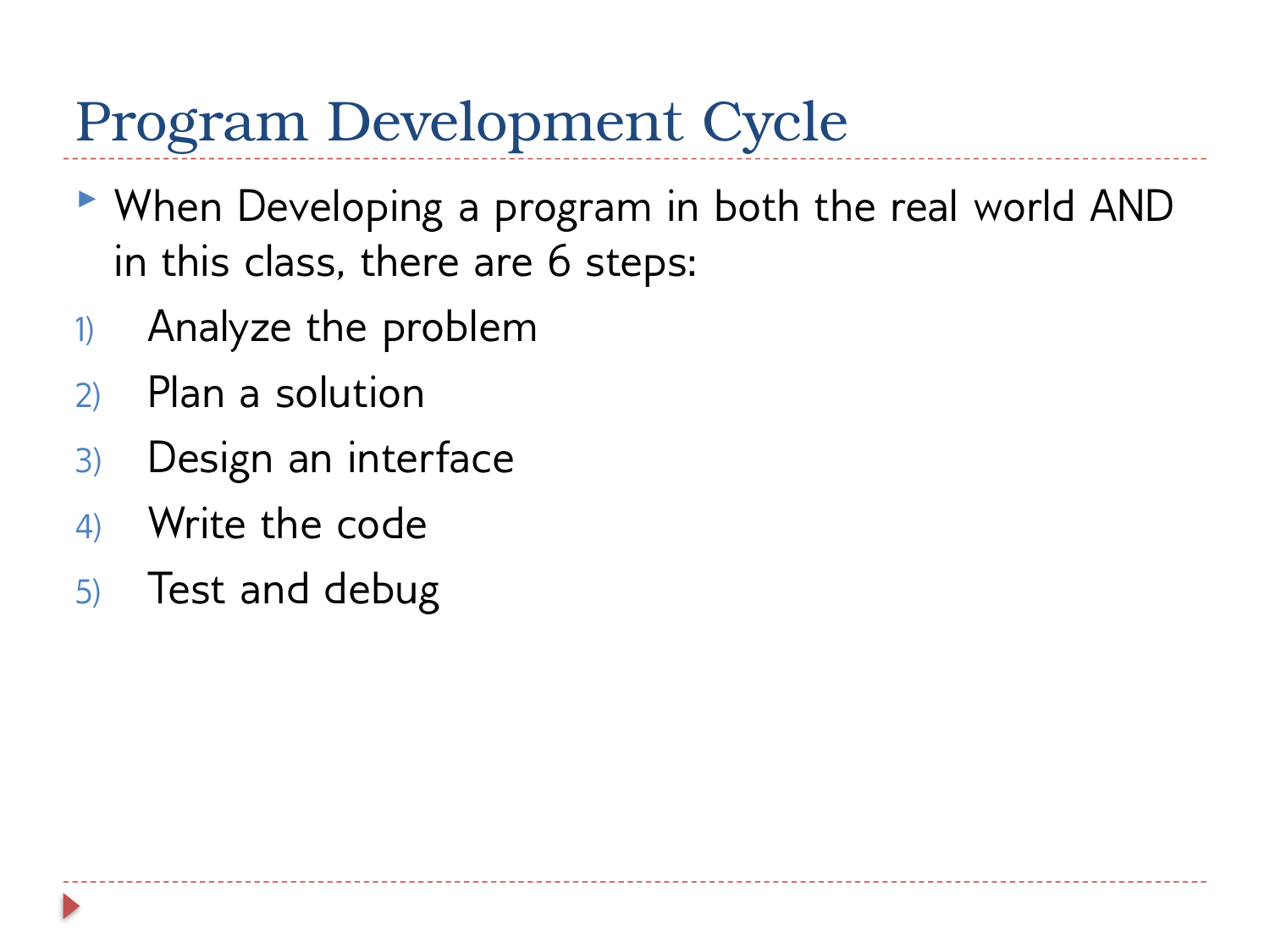

# Program Development Cycle
When Developing a program in both the real world AND in this class, there are 6 steps:
Analyze the problem
Plan a solution
Design an interface
Write the code
Test and debug